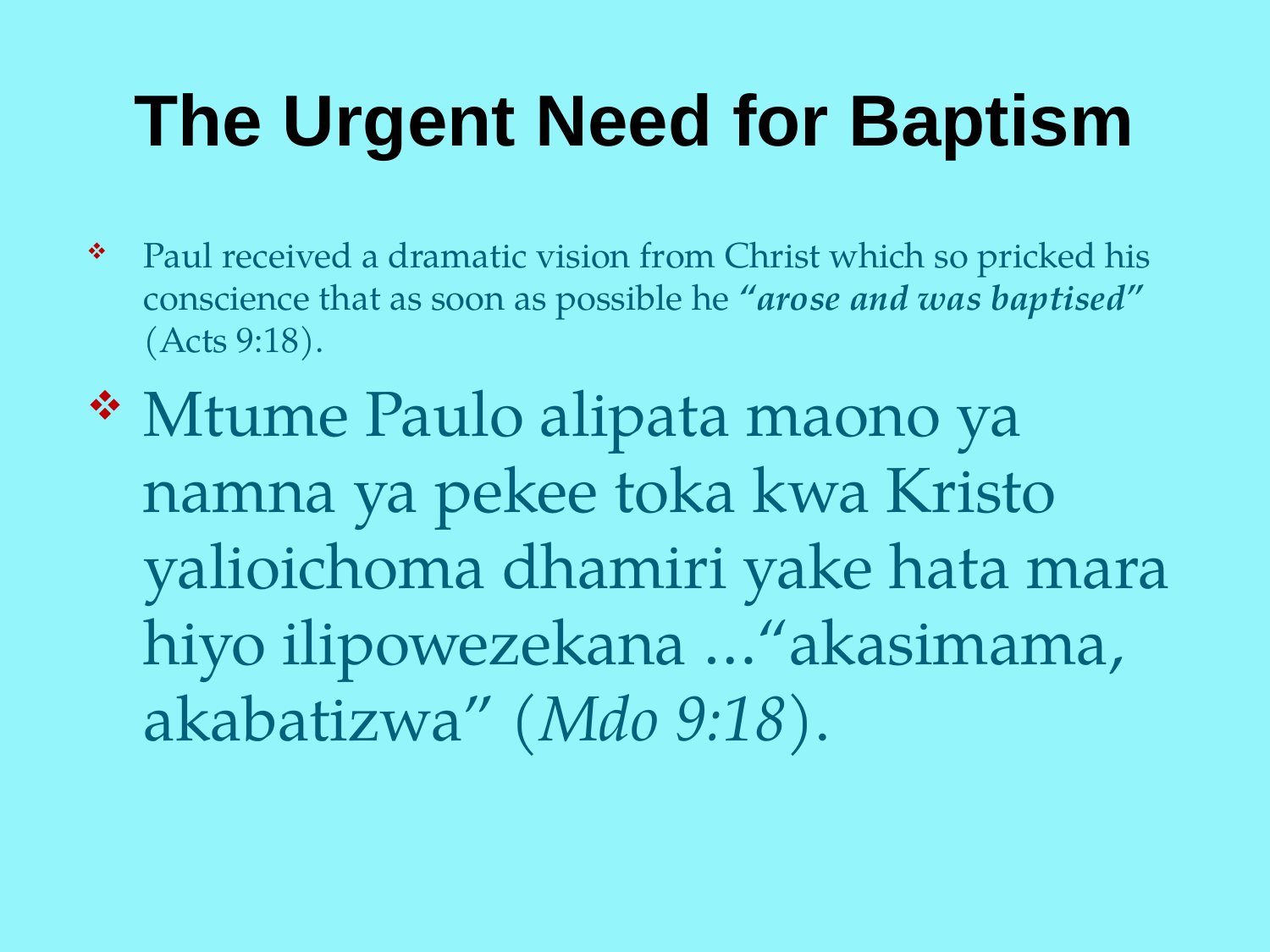

# The Urgent Need for Baptism
Paul received a dramatic vision from Christ which so pricked his conscience that as soon as possible he “arose and was baptised” (Acts 9:18).
Mtume Paulo alipata maono ya namna ya pekee toka kwa Kristo yalioichoma dhamiri yake hata mara hiyo ilipowezekana …“akasimama, akabatizwa” (Mdo 9:18).